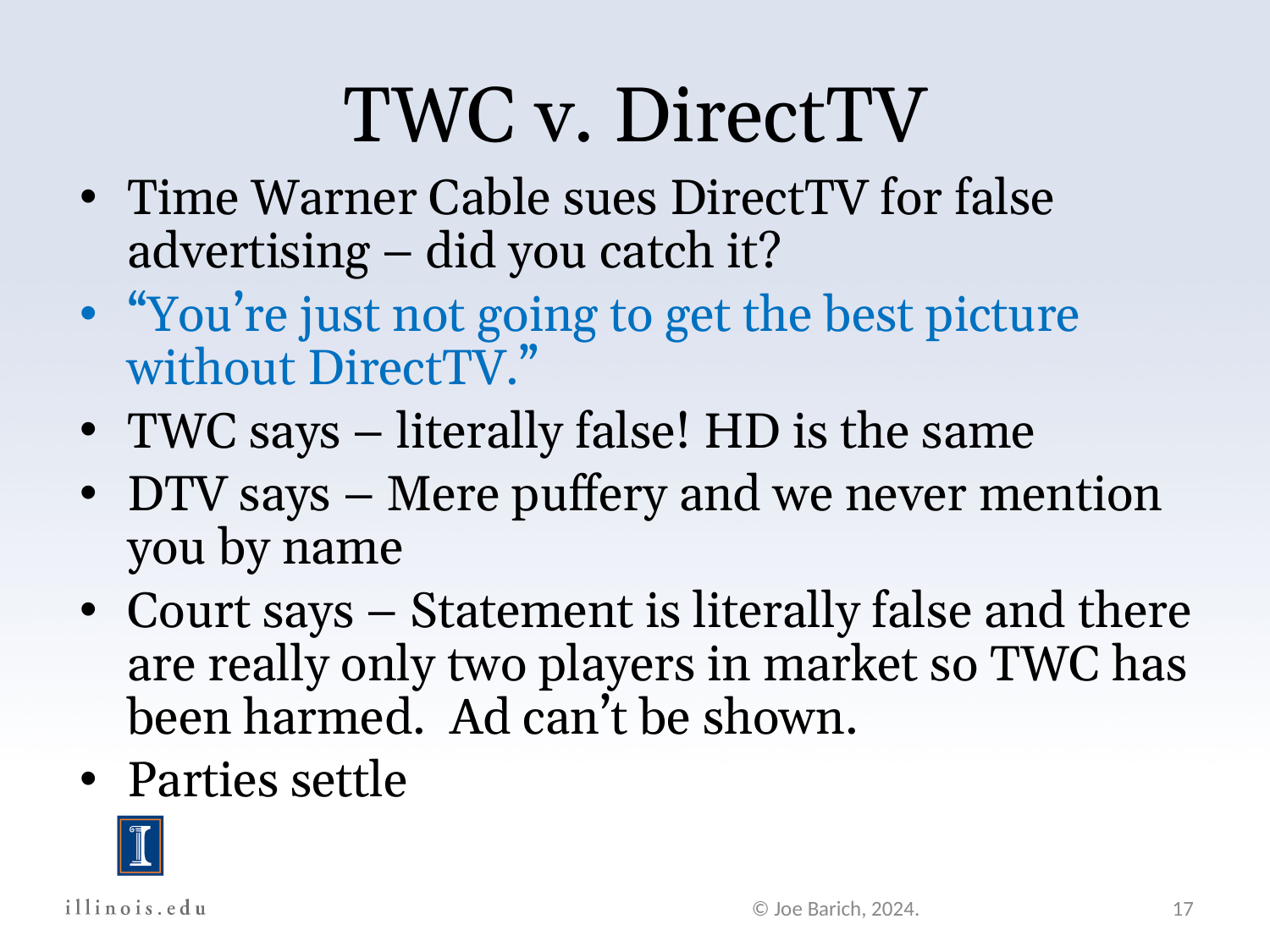

TWC v. DirectTV
Time Warner Cable sues DirectTV for false advertising – did you catch it?
“You’re just not going to get the best picture without DirectTV.”
TWC says – literally false! HD is the same
DTV says – Mere puffery and we never mention you by name
Court says – Statement is literally false and there are really only two players in market so TWC has been harmed.  Ad can’t be shown.
Parties settle
© Joe Barich, 2024.
17